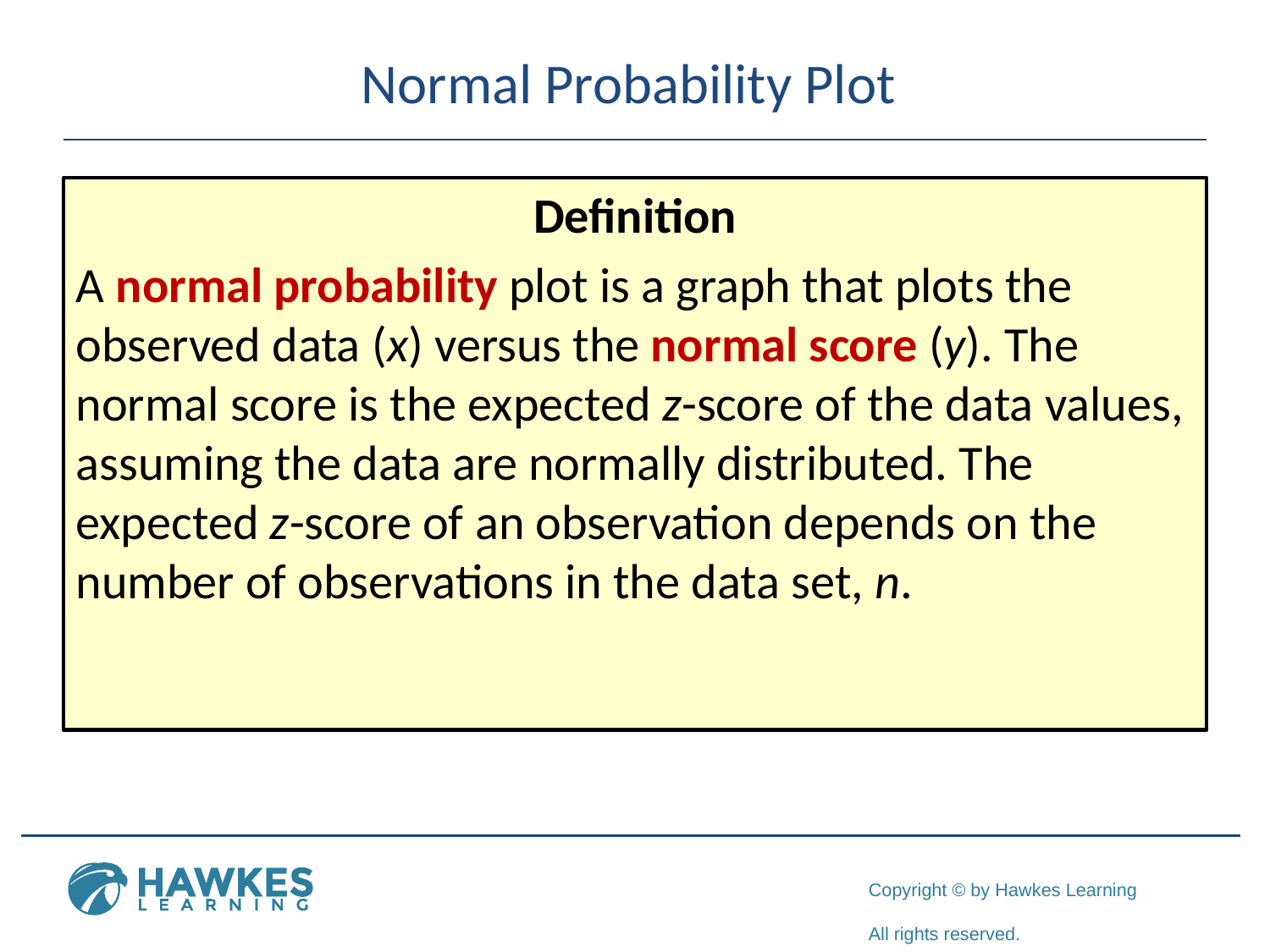

# Normal Probability Plot
Definition
A normal probability plot is a graph that plots the observed data (x) versus the normal score (y). The normal score is the expected z-score of the data values, assuming the data are normally distributed. The expected z-score of an observation depends on the number of observations in the data set, n.